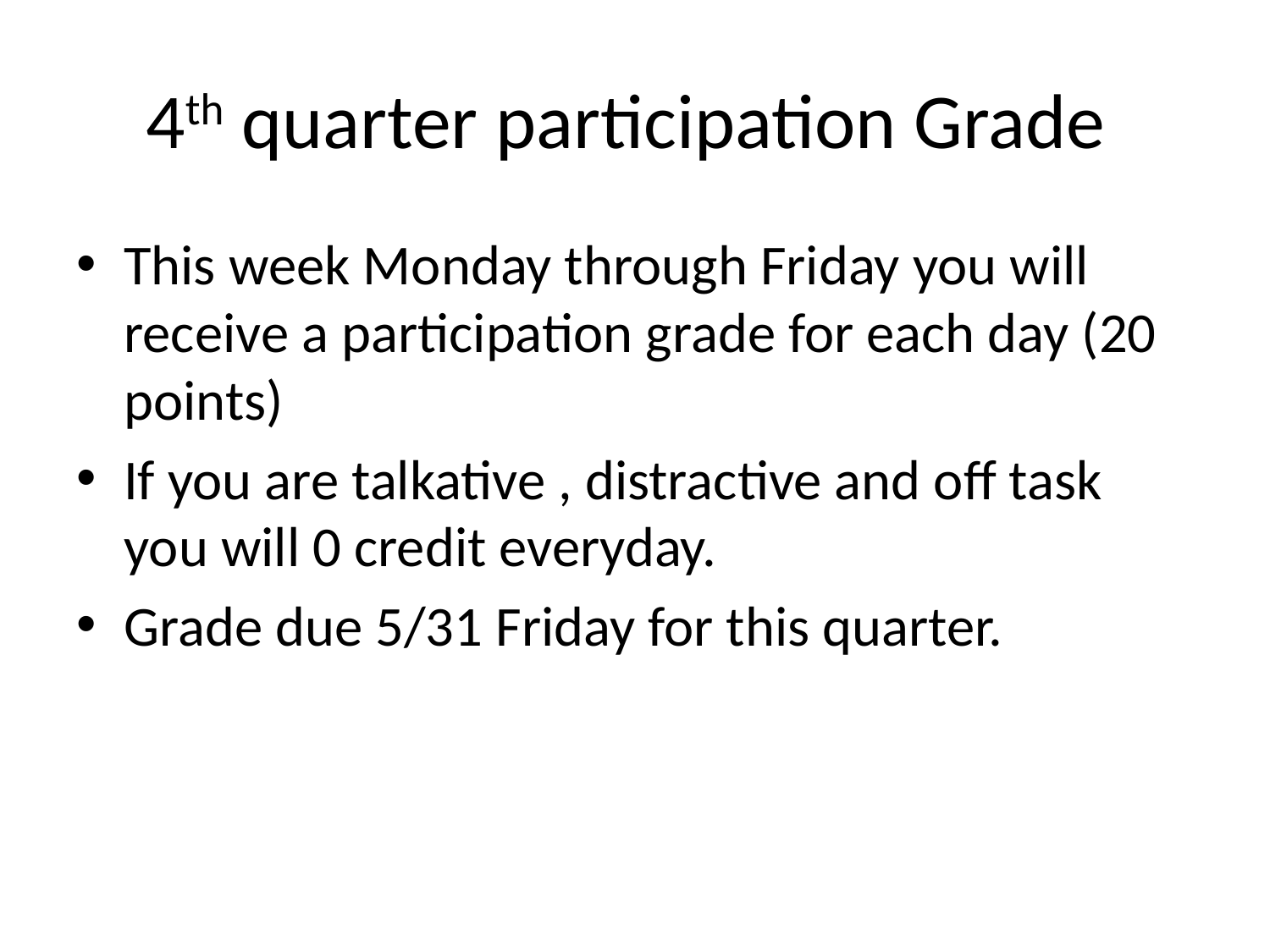

# 4th quarter participation Grade
This week Monday through Friday you will receive a participation grade for each day (20 points)
If you are talkative , distractive and off task you will 0 credit everyday.
Grade due 5/31 Friday for this quarter.